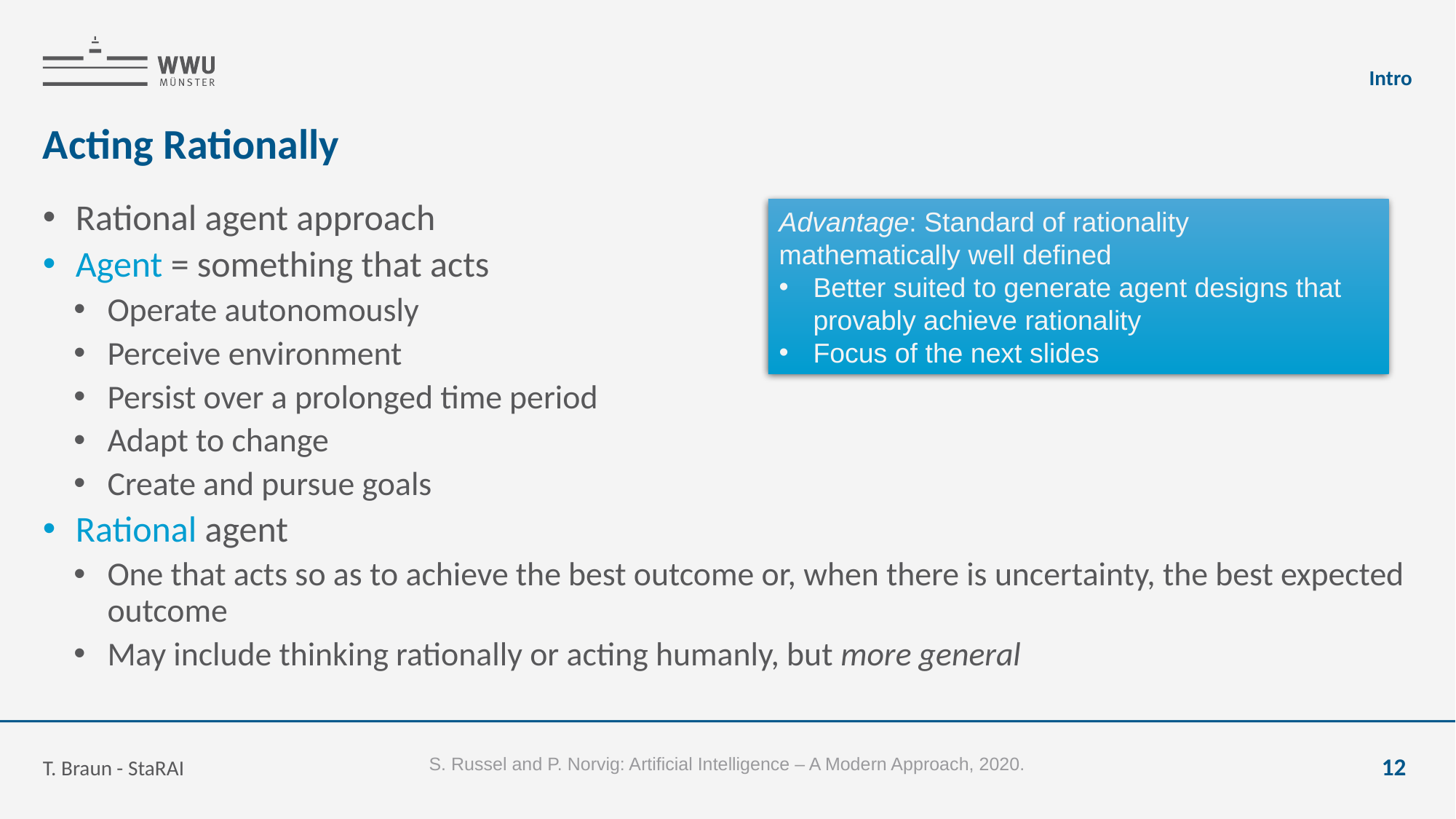

Intro
# Acting Rationally
Rational agent approach
Agent = something that acts
Operate autonomously
Perceive environment
Persist over a prolonged time period
Adapt to change
Create and pursue goals
Rational agent
One that acts so as to achieve the best outcome or, when there is uncertainty, the best expected outcome
May include thinking rationally or acting humanly, but more general
Advantage: Standard of rationality mathematically well defined
Better suited to generate agent designs that provably achieve rationality
Focus of the next slides
T. Braun - StaRAI
12
S. Russel and P. Norvig: Artificial Intelligence – A Modern Approach, 2020.